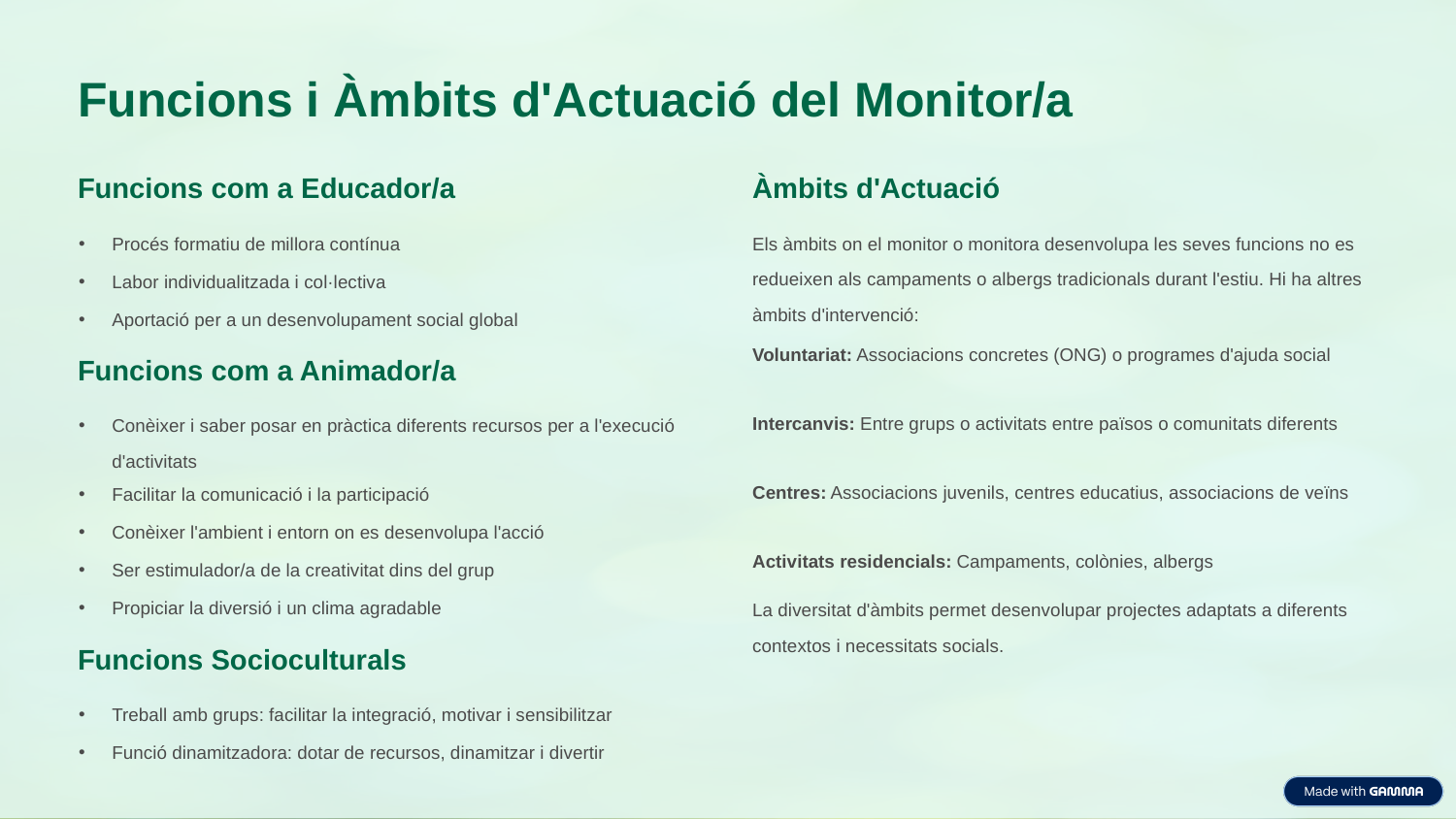

Funcions i Àmbits d'Actuació del Monitor/a
Funcions com a Educador/a
Àmbits d'Actuació
Procés formatiu de millora contínua
Els àmbits on el monitor o monitora desenvolupa les seves funcions no es redueixen als campaments o albergs tradicionals durant l'estiu. Hi ha altres àmbits d'intervenció:
Labor individualitzada i col·lectiva
Aportació per a un desenvolupament social global
Voluntariat: Associacions concretes (ONG) o programes d'ajuda social
Funcions com a Animador/a
Intercanvis: Entre grups o activitats entre països o comunitats diferents
Conèixer i saber posar en pràctica diferents recursos per a l'execució d'activitats
Centres: Associacions juvenils, centres educatius, associacions de veïns
Facilitar la comunicació i la participació
Conèixer l'ambient i entorn on es desenvolupa l'acció
Activitats residencials: Campaments, colònies, albergs
Ser estimulador/a de la creativitat dins del grup
Propiciar la diversió i un clima agradable
La diversitat d'àmbits permet desenvolupar projectes adaptats a diferents contextos i necessitats socials.
Funcions Socioculturals
Treball amb grups: facilitar la integració, motivar i sensibilitzar
Funció dinamitzadora: dotar de recursos, dinamitzar i divertir